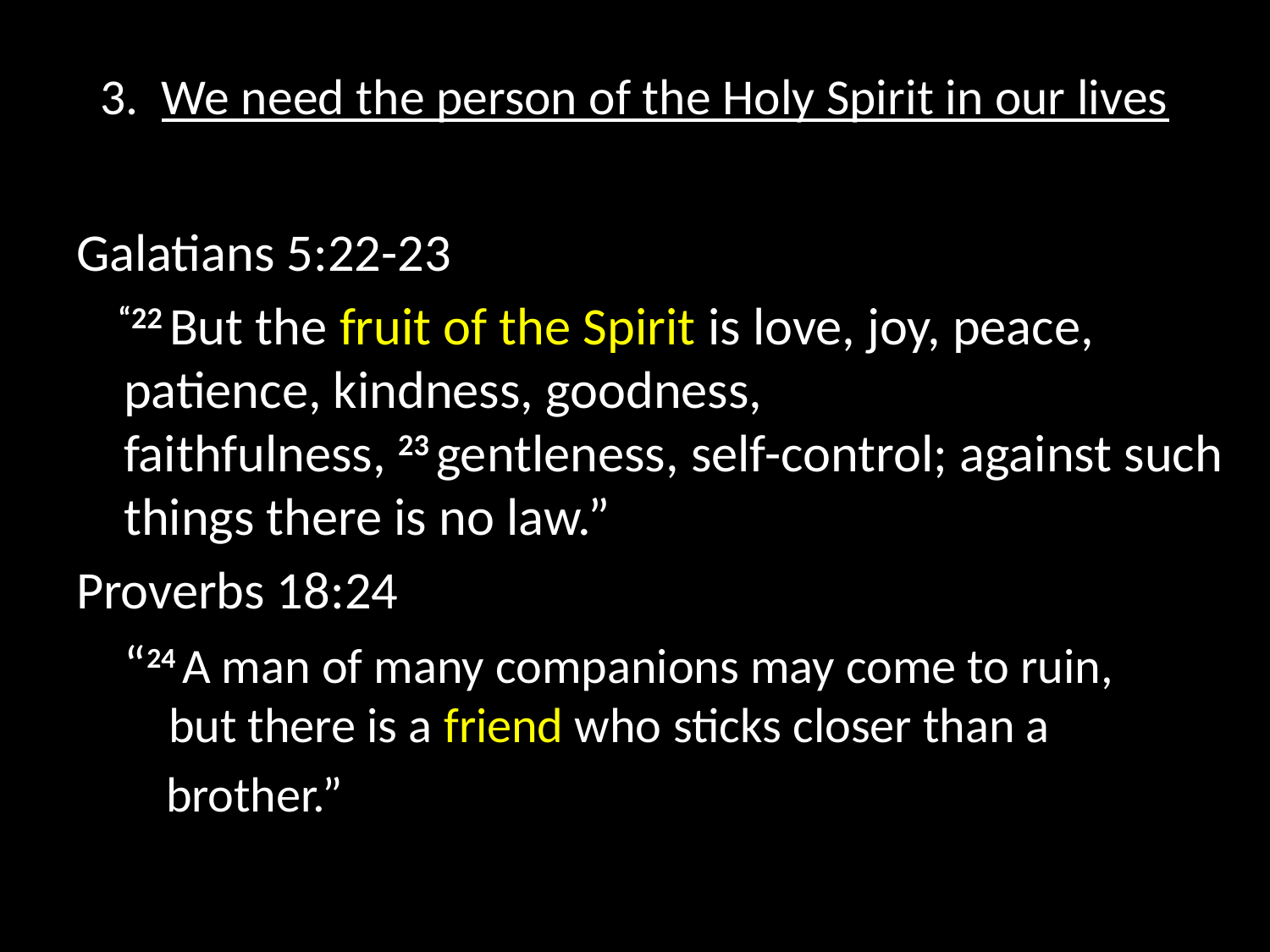

# 3.  We need the person of the Holy Spirit in our lives
Galatians 5:22-23
      “22 But the fruit of the Spirit is love, joy, peace, patience, kindness, goodness, faithfulness, 23 gentleness, self-control; against such things there is no law.”
Proverbs 18:24
    “24 A man of many companions may come to ruin,
    but there is a friend who sticks closer than a
        brother.”